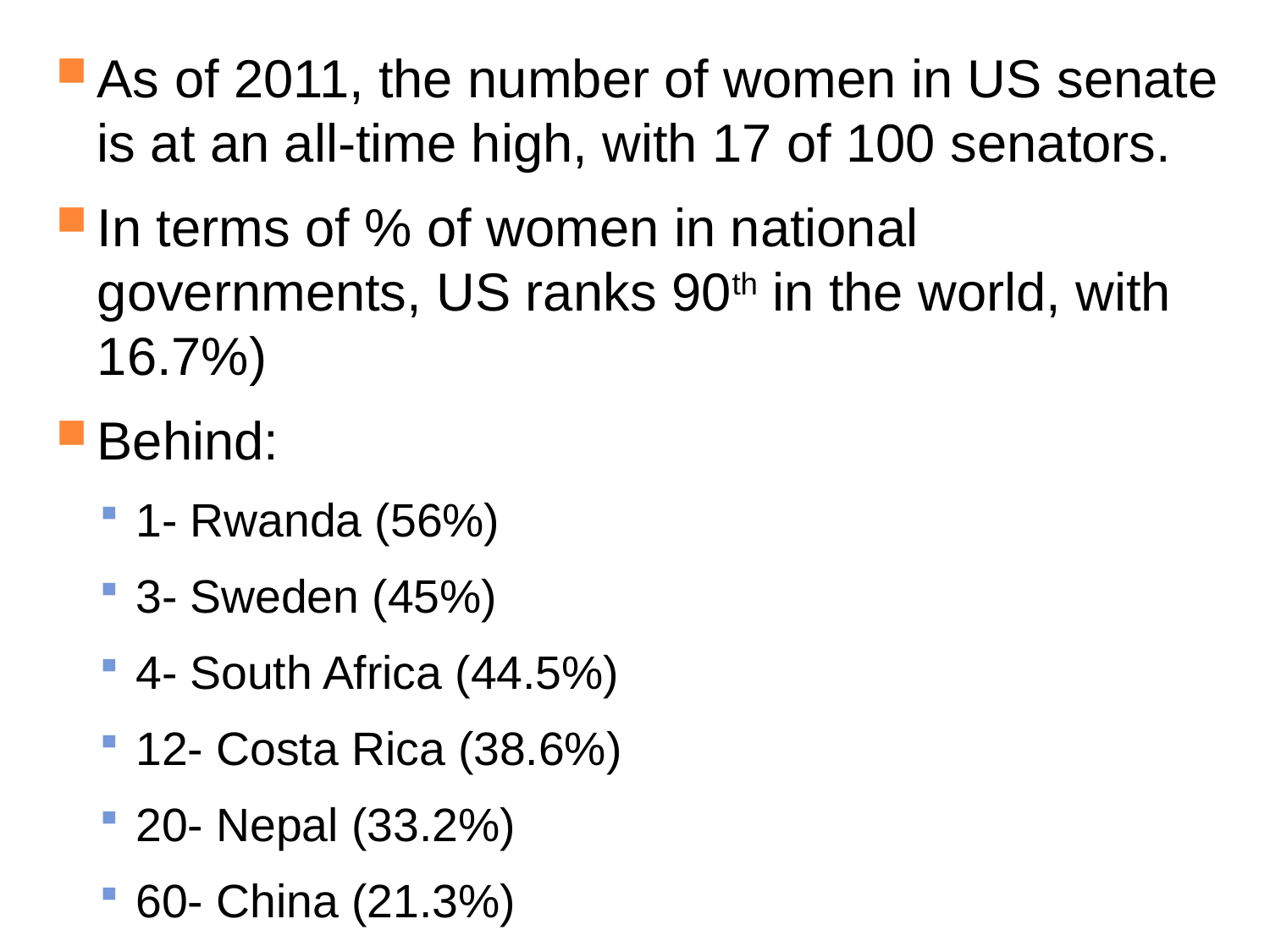

As of 2011, the number of women in US senate is at an all-time high, with 17 of 100 senators.
In terms of % of women in national governments, US ranks 90th in the world, with 16.7%)
Behind:
1- Rwanda (56%)
3- Sweden (45%)
4- South Africa (44.5%)
12- Costa Rica (38.6%)
20- Nepal (33.2%)
60- China (21.3%)